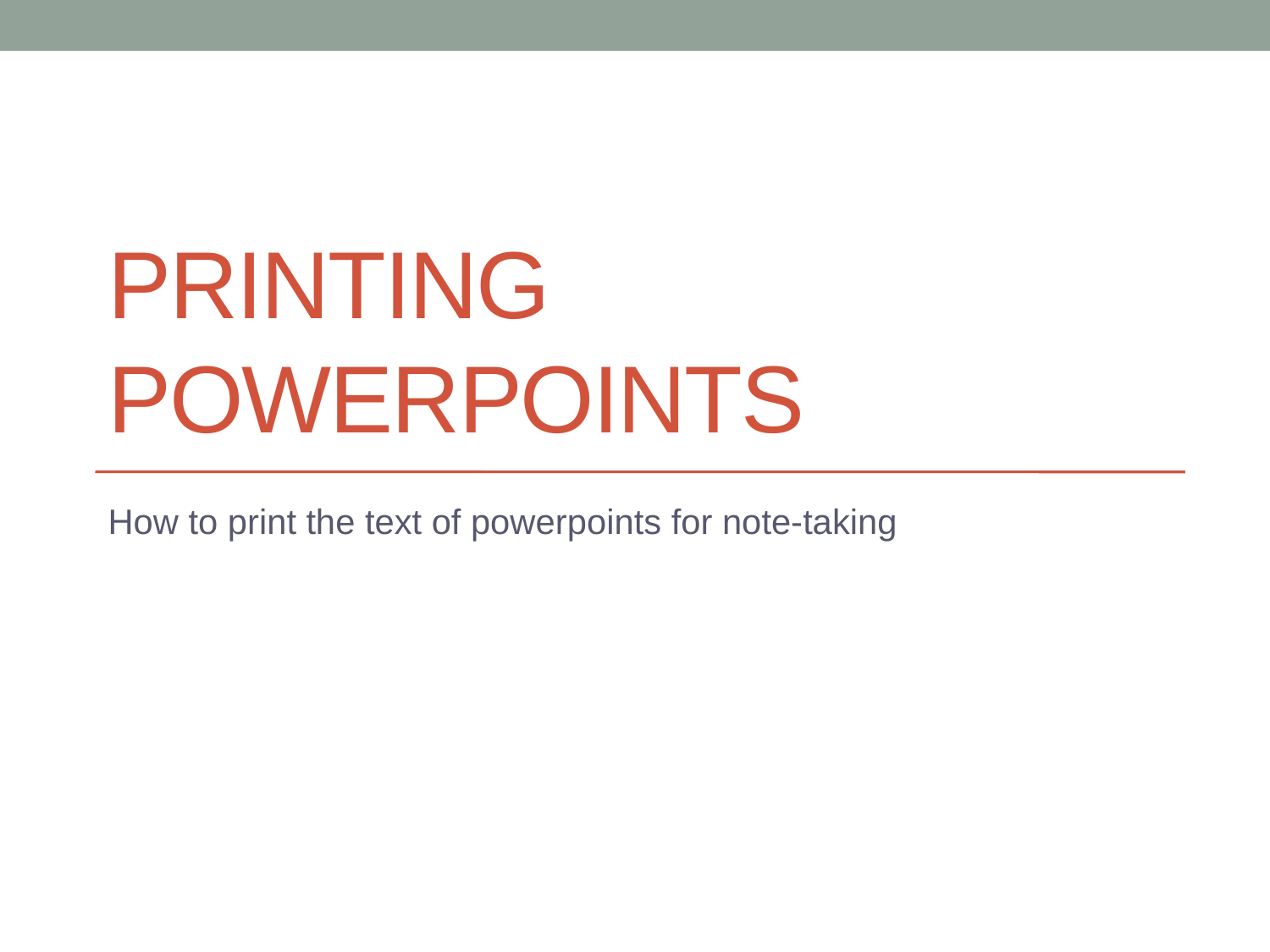

# Printing powerpoints
How to print the text of powerpoints for note-taking